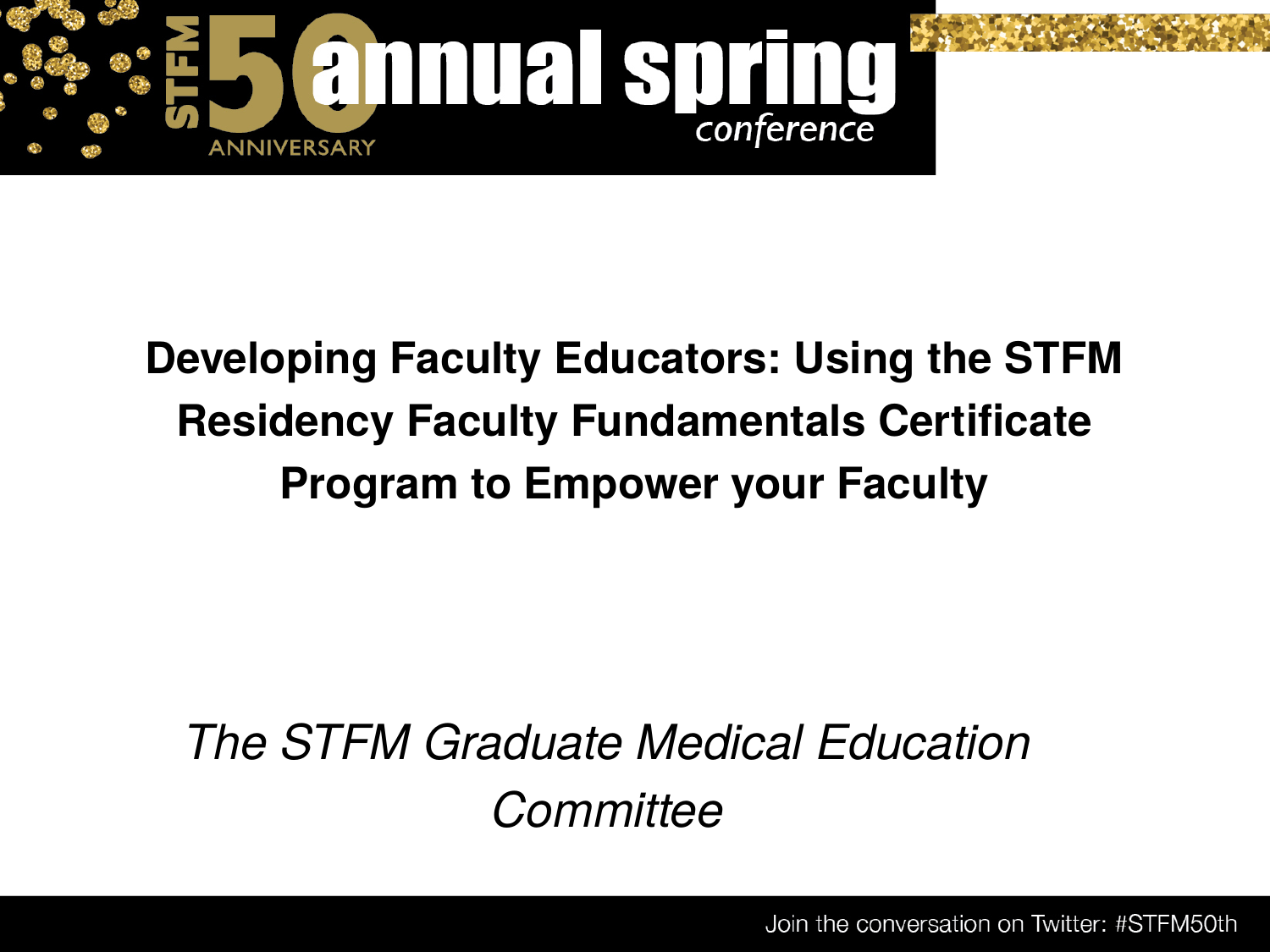

# Developing Faculty Educators: Using the STFM Residency Faculty Fundamentals Certificate Program to Empower your Faculty
The STFM Graduate Medical Education Committee